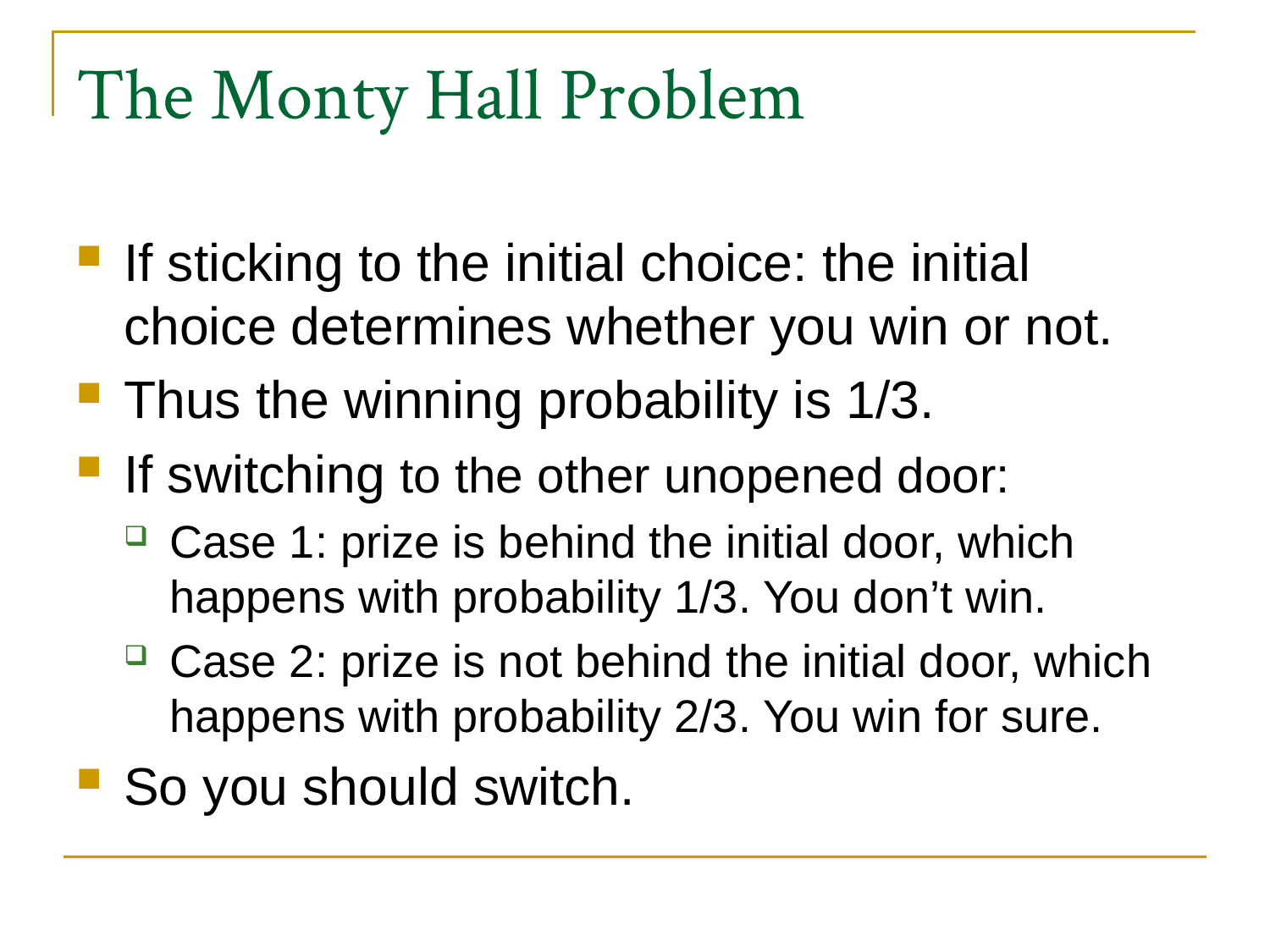

# The Monty Hall Problem
If sticking to the initial choice: the initial choice determines whether you win or not.
Thus the winning probability is 1/3.
If switching to the other unopened door:
Case 1: prize is behind the initial door, which happens with probability 1/3. You don’t win.
Case 2: prize is not behind the initial door, which happens with probability 2/3. You win for sure.
So you should switch.